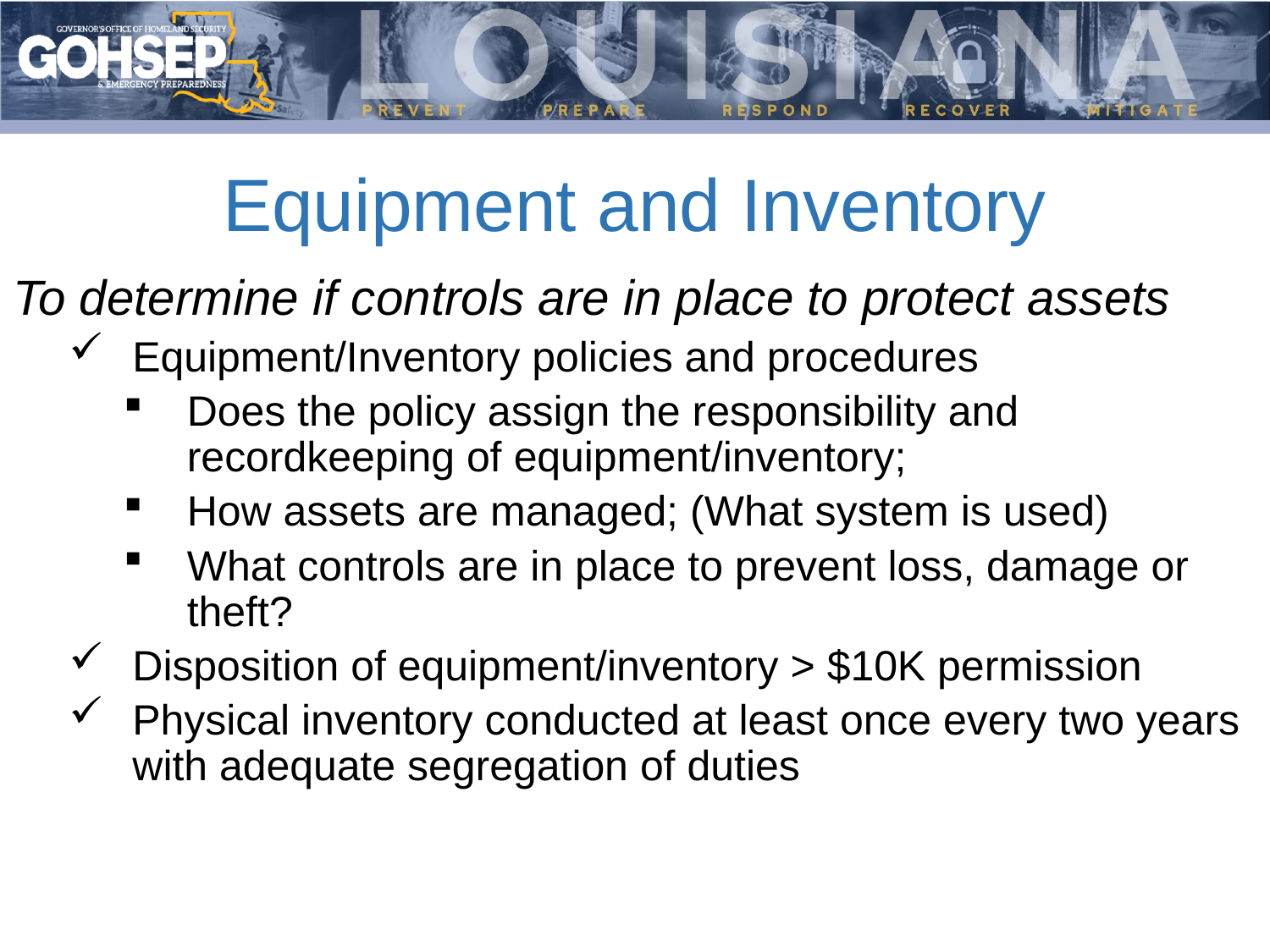

# Equipment and Inventory
To determine if controls are in place to protect assets
Equipment/Inventory policies and procedures
Does the policy assign the responsibility and recordkeeping of equipment/inventory;
How assets are managed; (What system is used)
What controls are in place to prevent loss, damage or theft?
Disposition of equipment/inventory > $10K permission
Physical inventory conducted at least once every two years with adequate segregation of duties